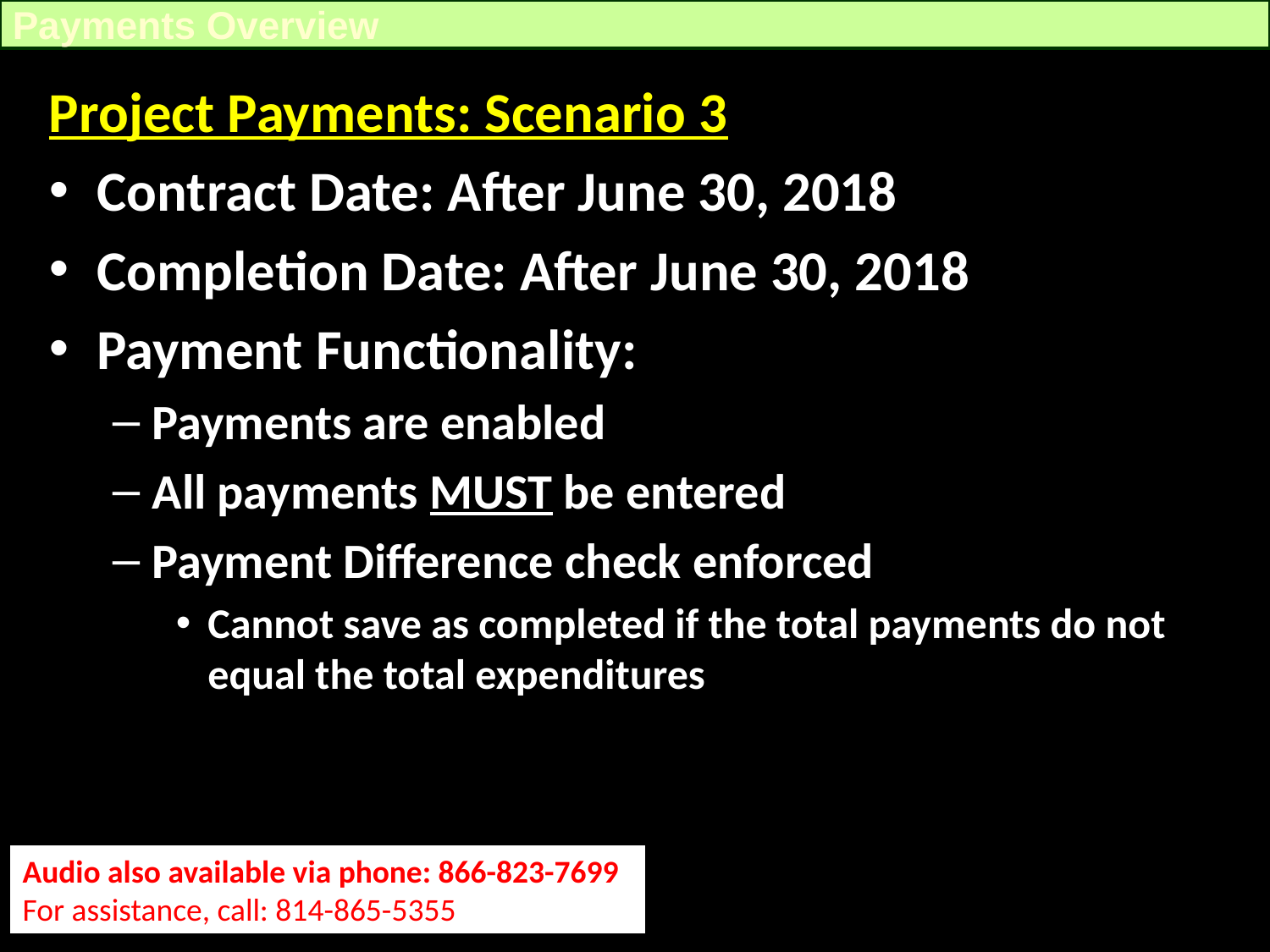

Payments Overview

Project Payments: Scenario 3
Contract Date: After June 30, 2018
Completion Date: After June 30, 2018
Payment Functionality:
Payments are enabled
All payments MUST be entered
Payment Difference check enforced
Cannot save as completed if the total payments do not equal the total expenditures
Audio also available via phone: 866-823-7699
For assistance, call: 814-865-5355